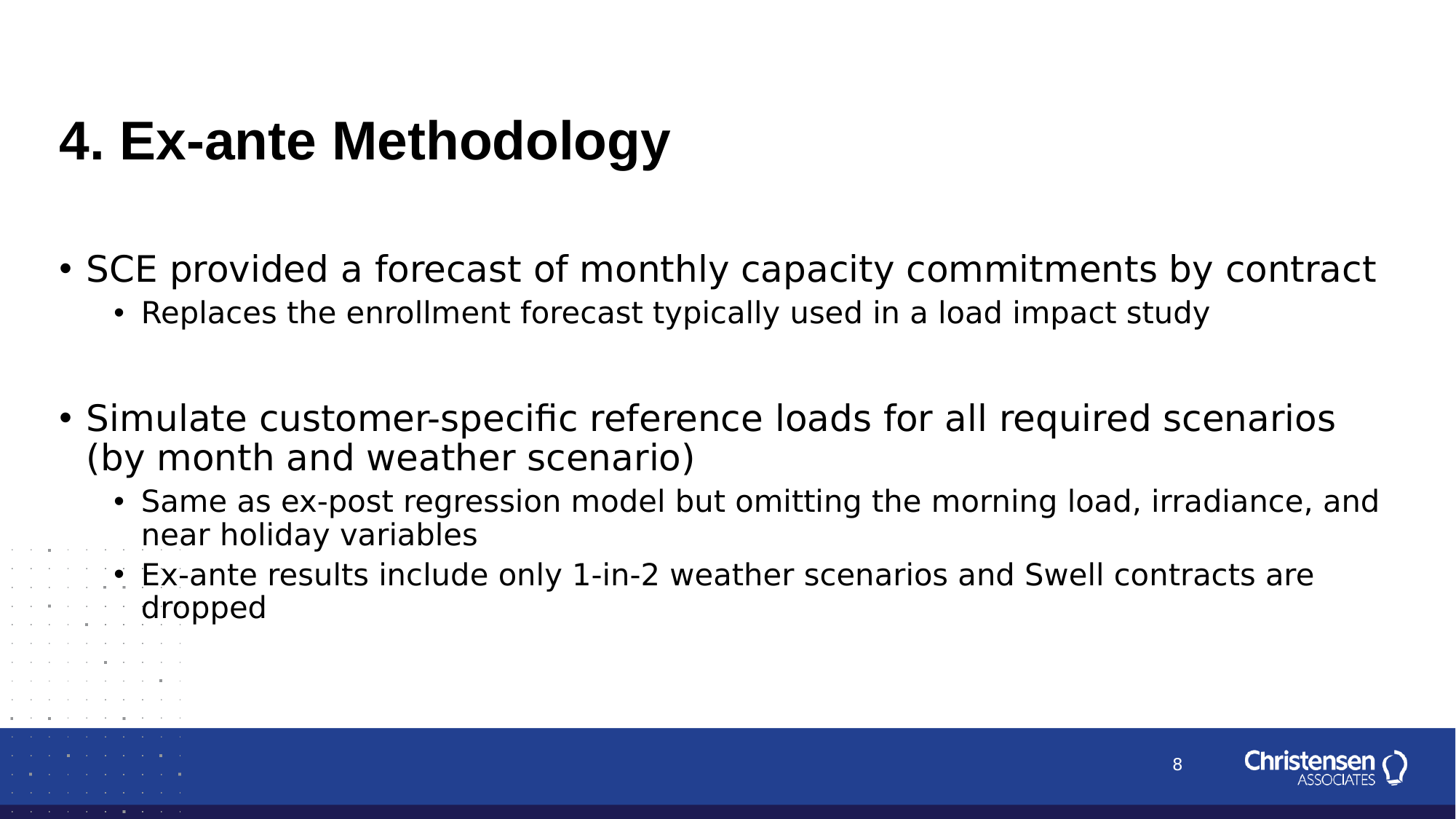

# 4. Ex-ante Methodology
SCE provided a forecast of monthly capacity commitments by contract
Replaces the enrollment forecast typically used in a load impact study

Simulate customer-specific reference loads for all required scenarios (by month and weather scenario)
Same as ex-post regression model but omitting the morning load, irradiance, and near holiday variables
Ex-ante results include only 1-in-2 weather scenarios and Swell contracts are dropped
8